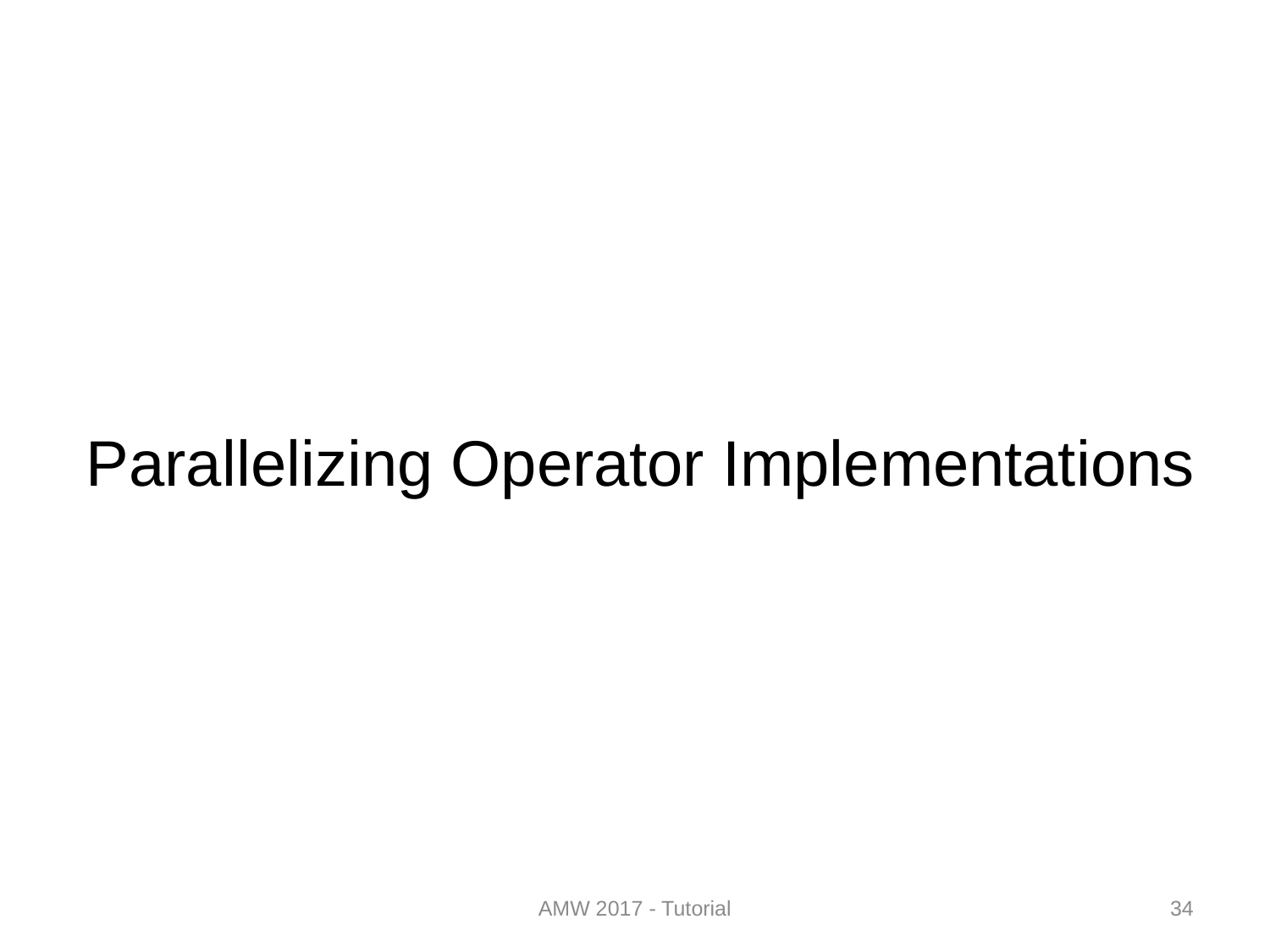

# Parallelizing Operator Implementations
AMW 2017 - Tutorial
34